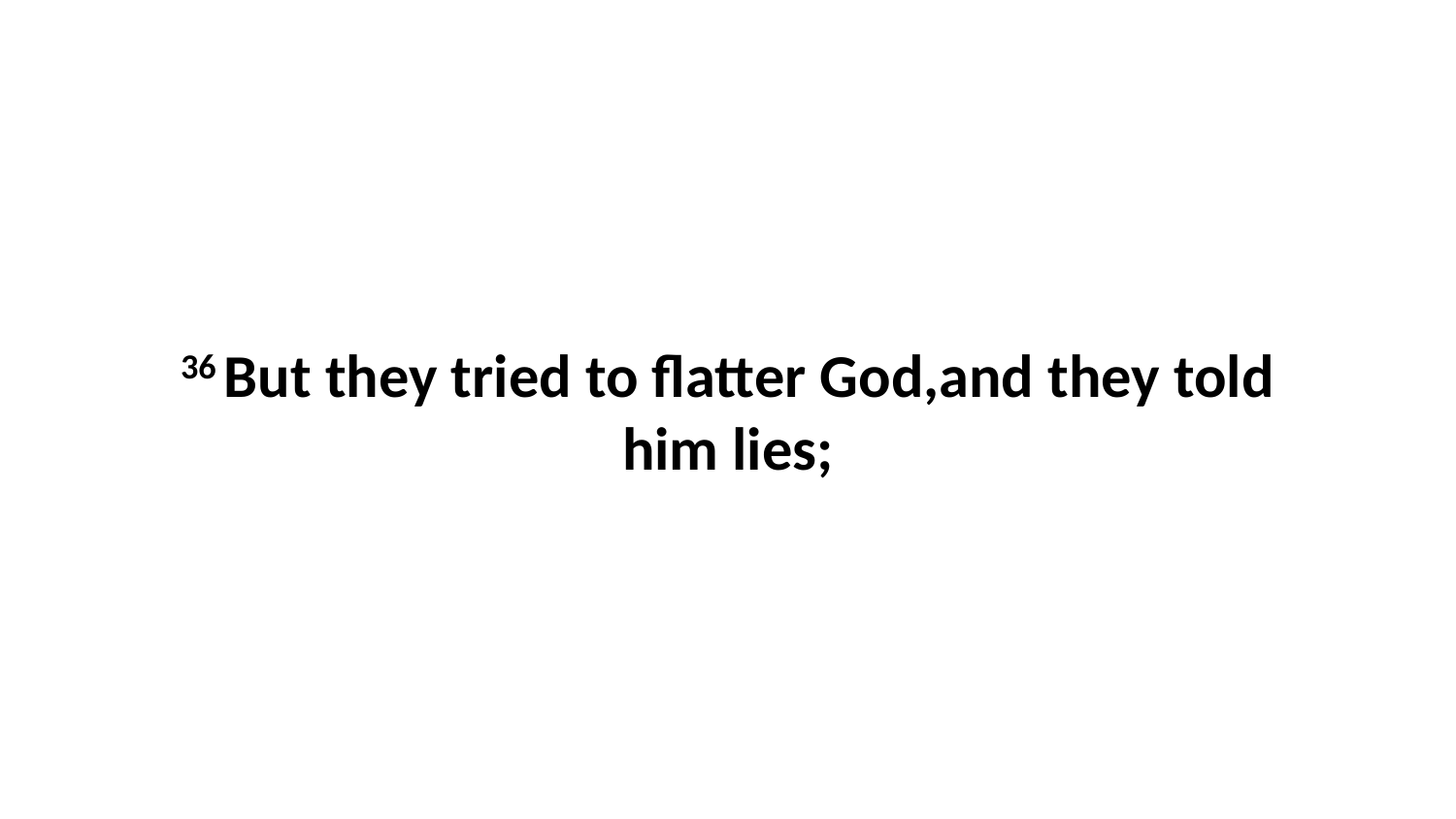

36 But they tried to flatter God,and they told him lies;